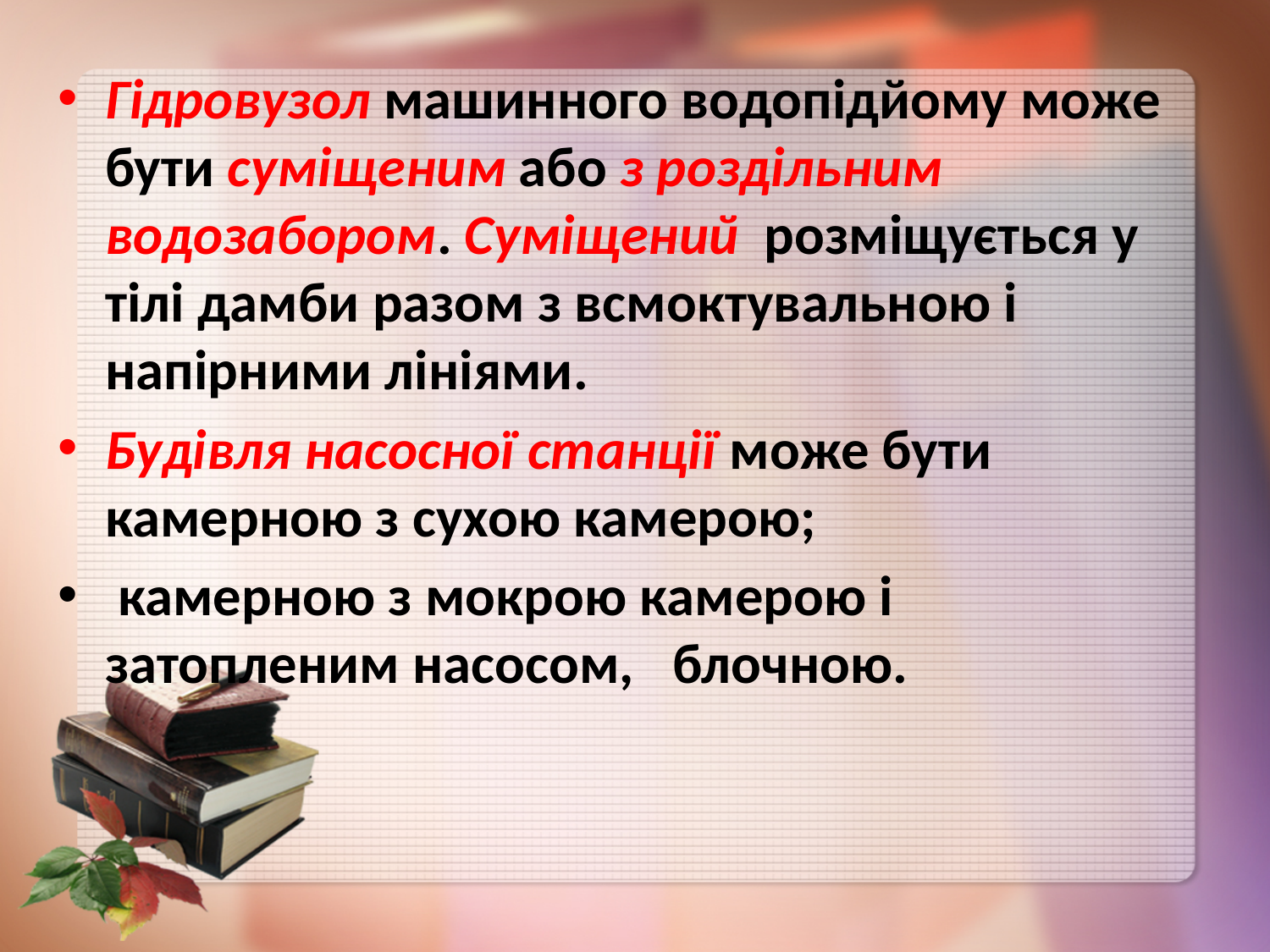

Гідровузол машинного водопідйому може бути суміщеним або з роздільним водозабором. Суміщений  розміщується у тілі дамби разом з всмоктувальною і напірними лініями.
Будівля насосної станції може бути камерною з сухою камерою;
 камерною з мокрою камерою і затопленим насосом,   блочною.